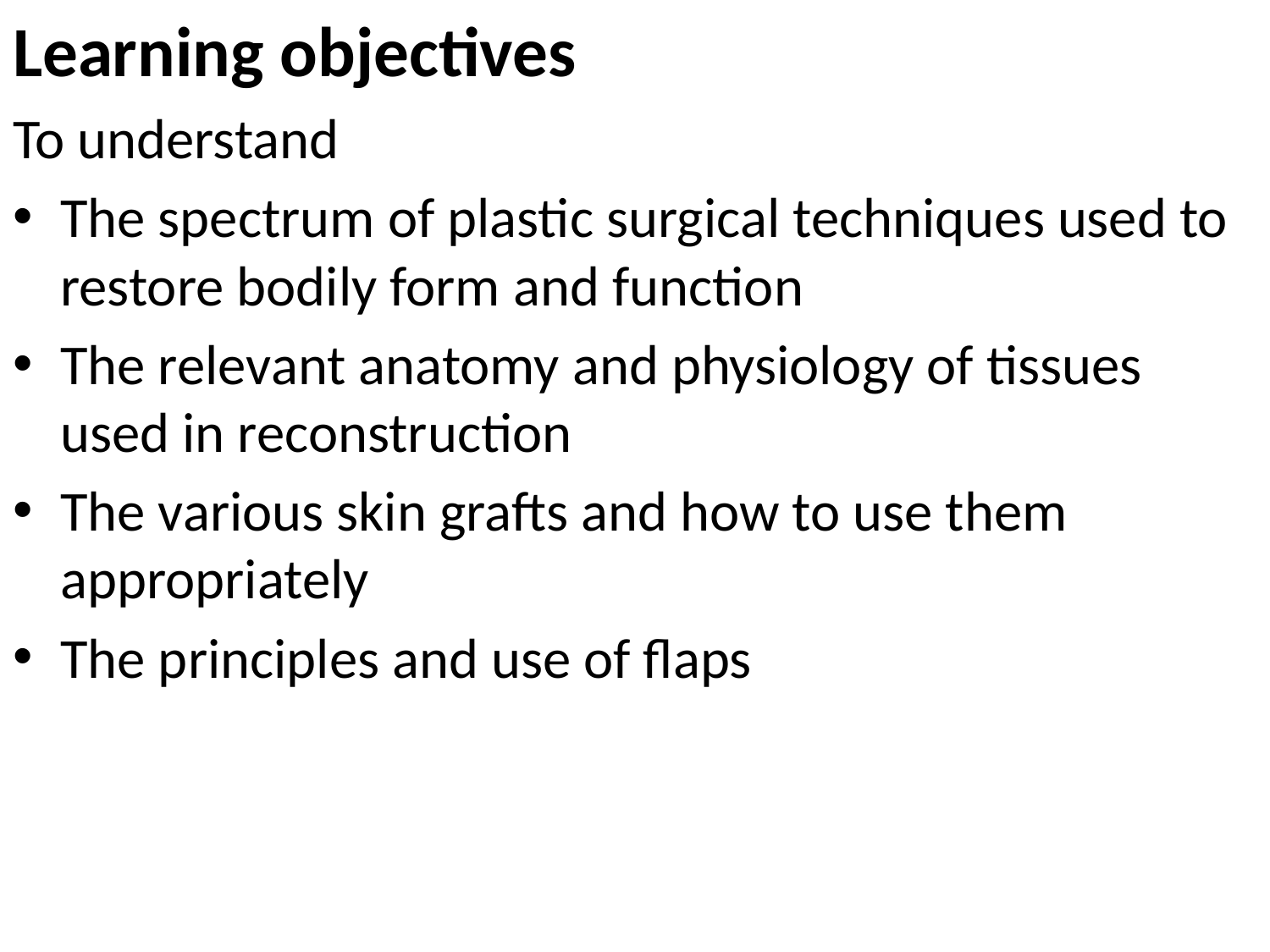

Learning objectives
To understand
The spectrum of plastic surgical techniques used to restore bodily form and function
The relevant anatomy and physiology of tissues used in reconstruction
The various skin grafts and how to use them appropriately
The principles and use of flaps